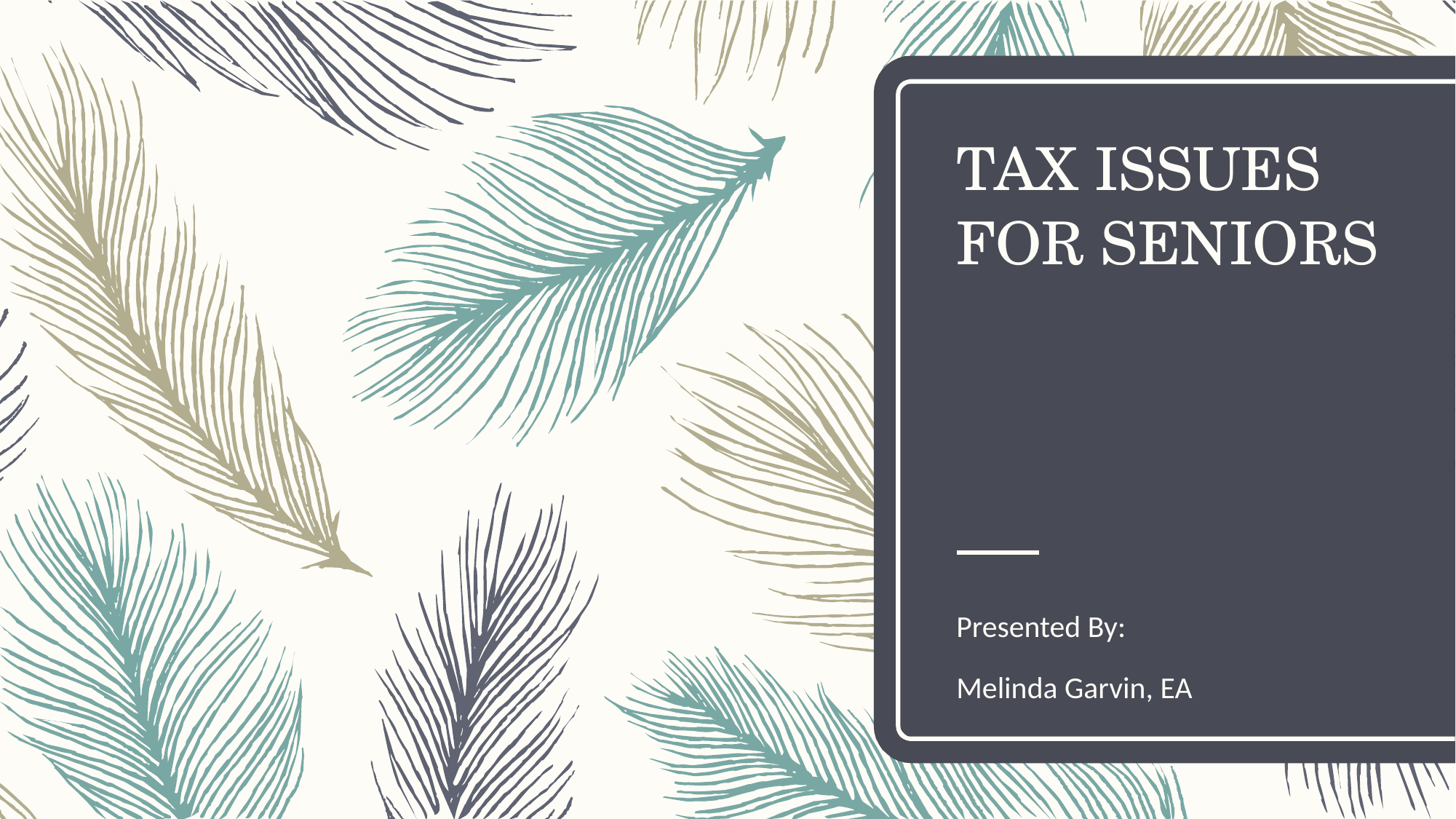

# TAX ISSUES FOR SENIORS
Presented By:
Melinda Garvin, EA